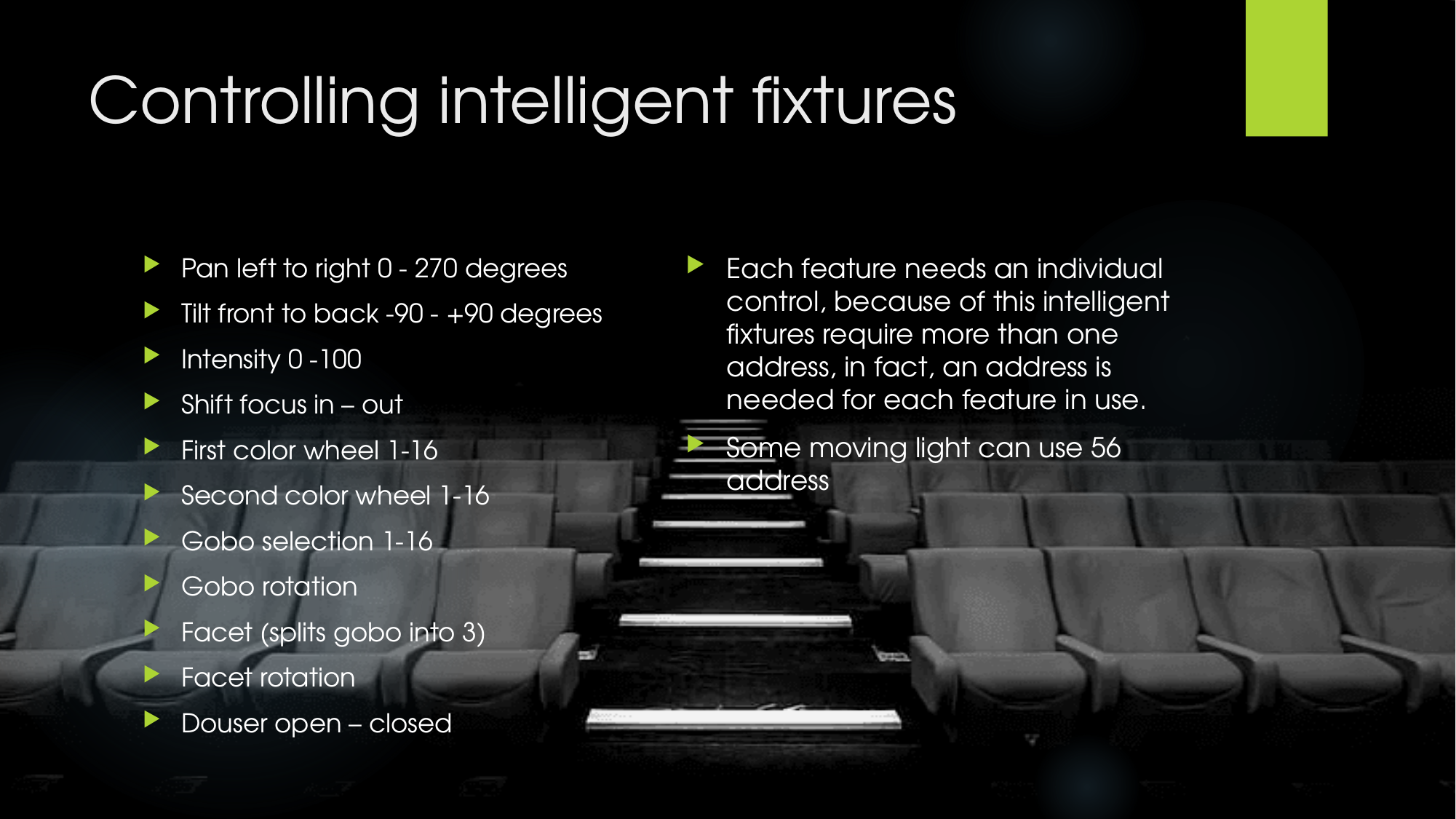

# Controlling intelligent fixtures
Each feature needs an individual control, because of this intelligent fixtures require more than one address, in fact, an address is needed for each feature in use.
Some moving light can use 56 address
Pan left to right 0 - 270 degrees
Tilt front to back -90 - +90 degrees
Intensity 0 -100
Shift focus in – out
First color wheel 1-16
Second color wheel 1-16
Gobo selection 1-16
Gobo rotation
Facet (splits gobo into 3)
Facet rotation
Douser open – closed